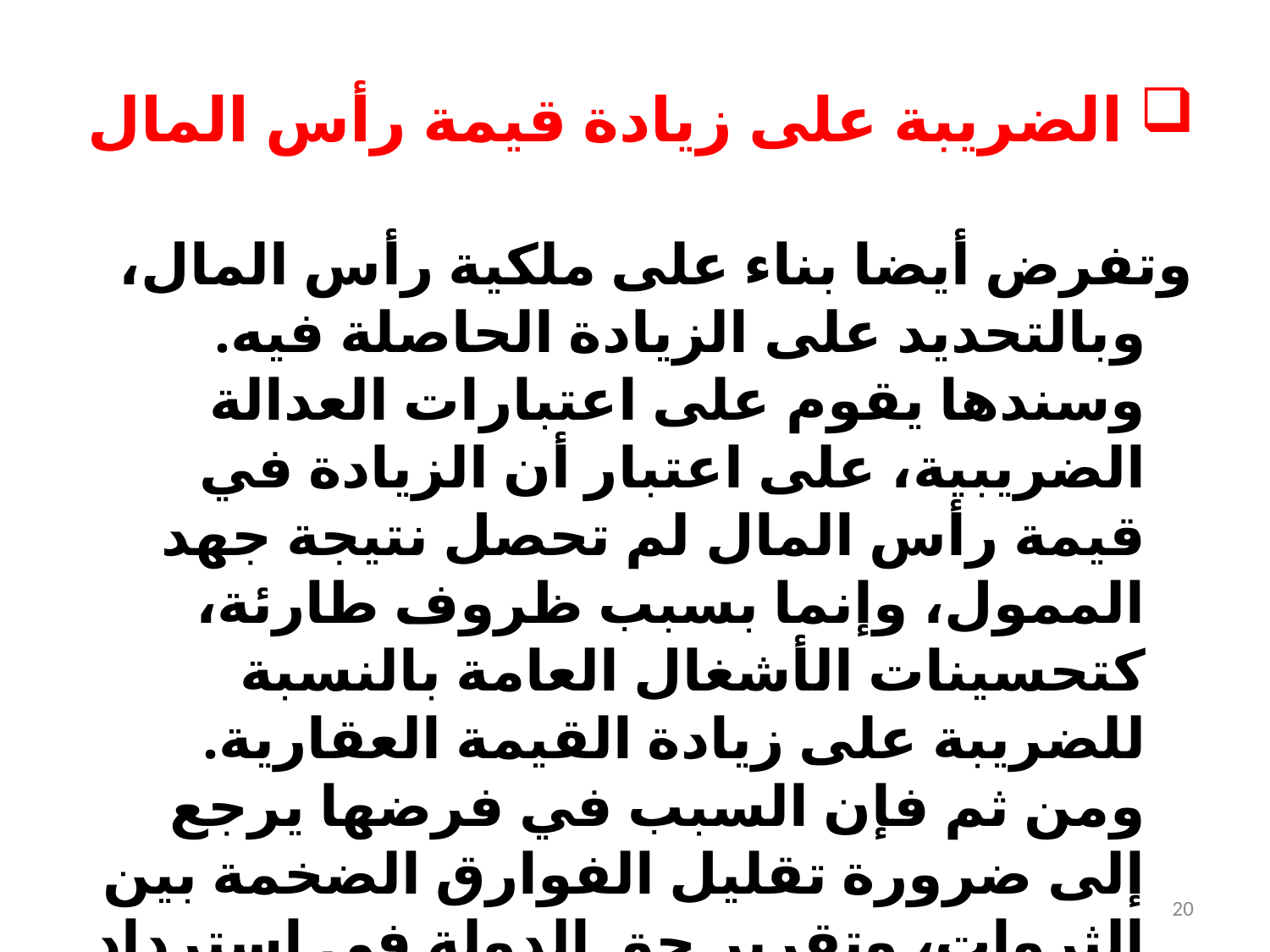

# الضريبة على زيادة قيمة رأس المال
وتفرض أيضا بناء على ملكية رأس المال، وبالتحديد على الزيادة الحاصلة فيه. وسندها يقوم على اعتبارات العدالة الضريبية، على اعتبار أن الزيادة في قيمة رأس المال لم تحصل نتيجة جهد الممول، وإنما بسبب ظروف طارئة، كتحسينات الأشغال العامة بالنسبة للضريبة على زيادة القيمة العقارية. ومن ثم فإن السبب في فرضها يرجع إلى ضرورة تقليل الفوارق الضخمة بين الثروات، وتقرير حق الدولة في استرداد بعض الزيادة الطارئة في الثروات نتيجة جهود المجتمع وبغير عمل من جانب أصحابها.

20